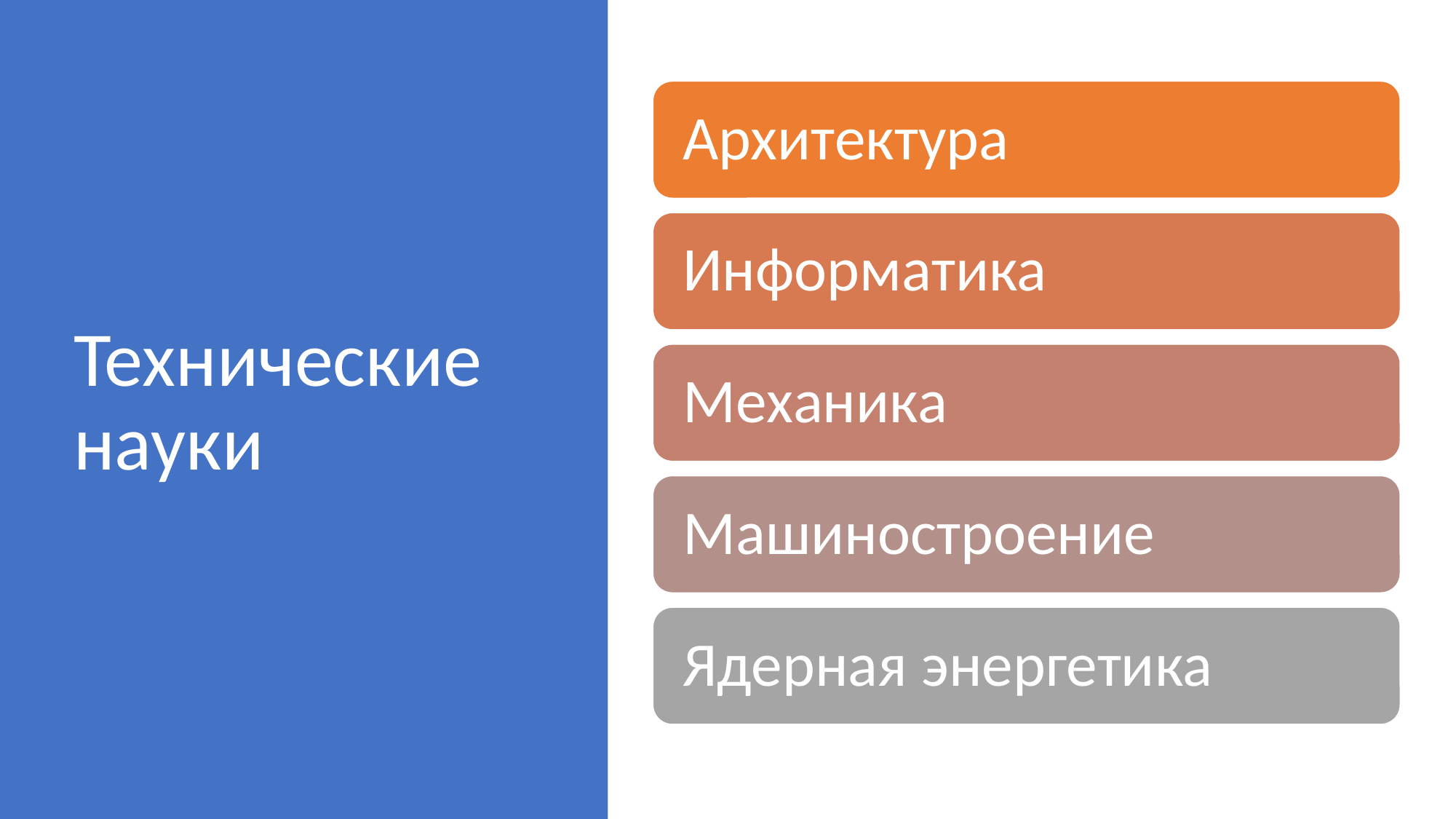

# Технические науки
Архитектура
Информатика
Механика
Машиностроение
Ядерная энергетика